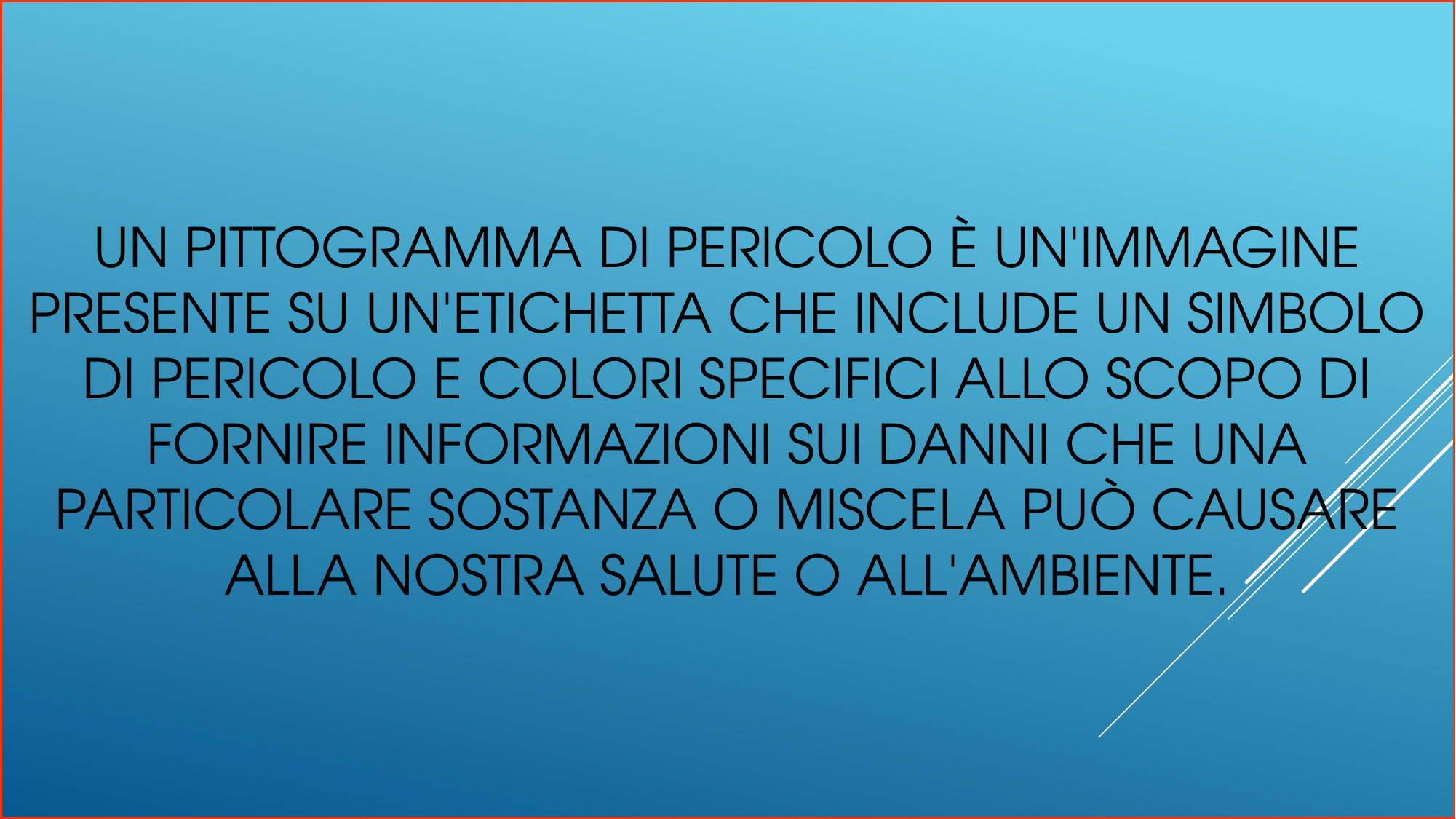

# Un pittogramma di pericolo è un'immagine presente su un'etichetta che include un simbolo di pericolo e colori specifici allo scopo di fornire informazioni sui danni che una particolare sostanza o miscela può causare alla nostra salute o all'ambiente.